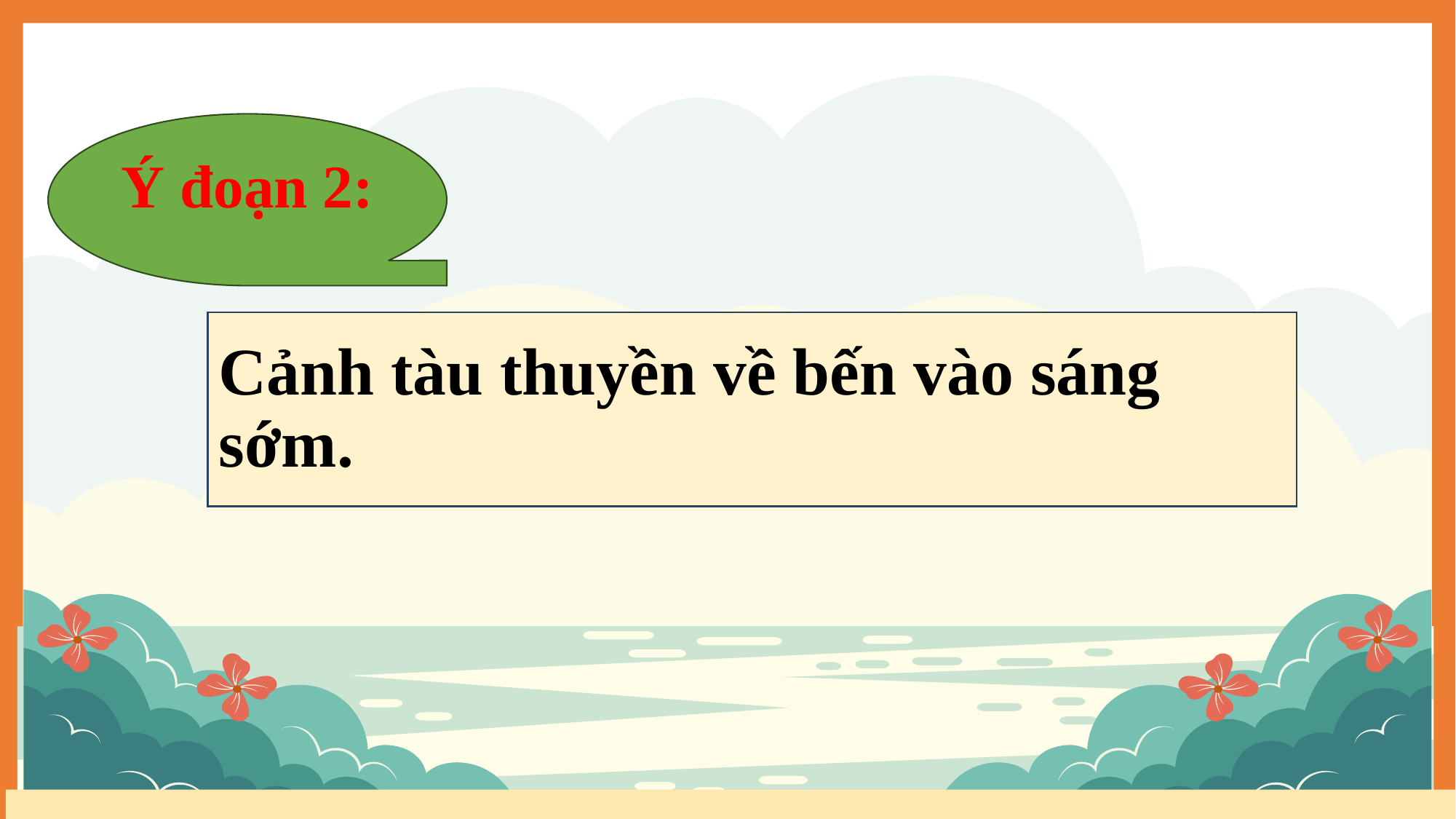

Ý đoạn 2:

# Cảnh tàu thuyền về bến vào sáng sớm.